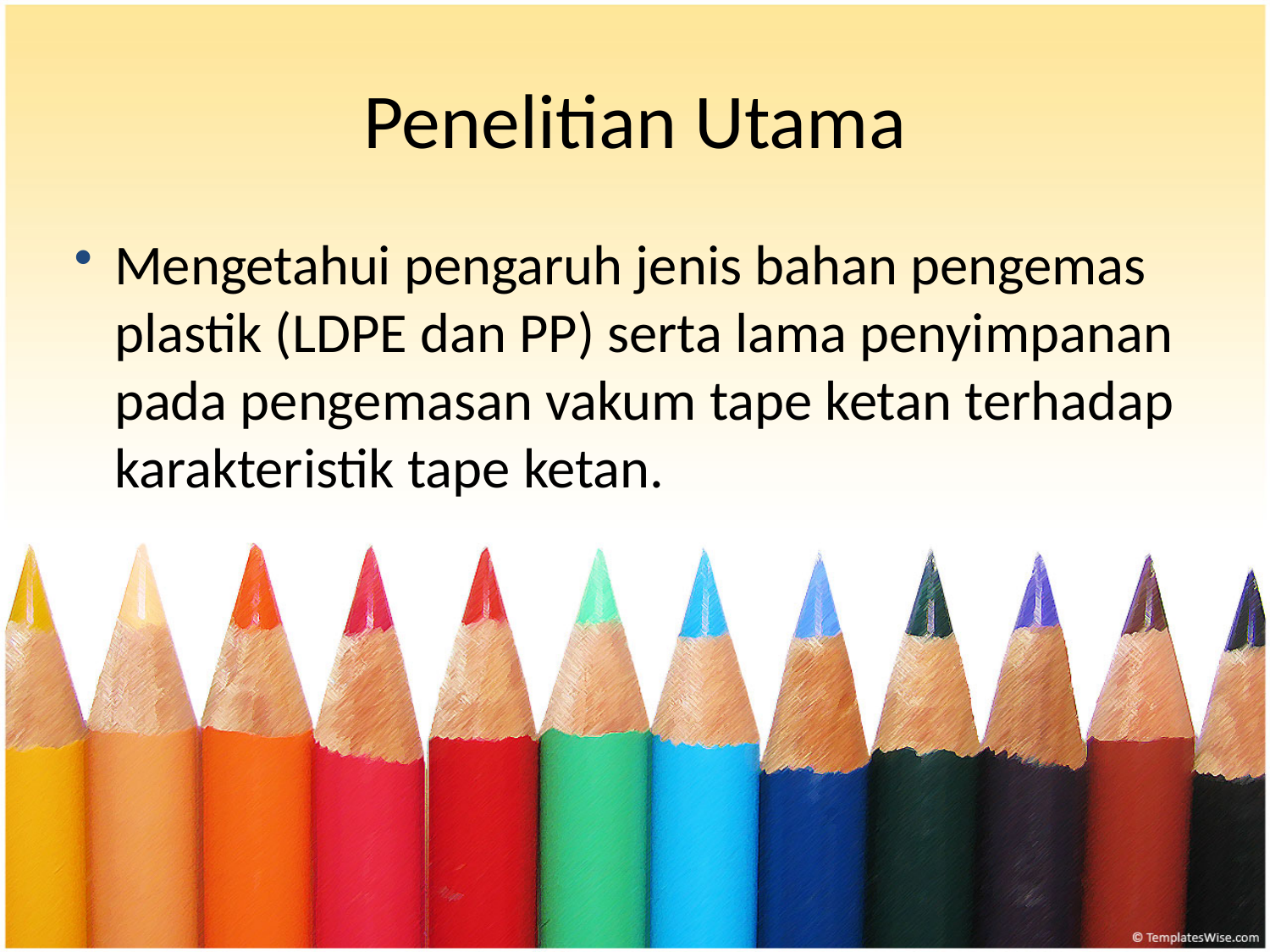

# Penelitian Utama
Mengetahui pengaruh jenis bahan pengemas plastik (LDPE dan PP) serta lama penyimpanan pada pengemasan vakum tape ketan terhadap karakteristik tape ketan.